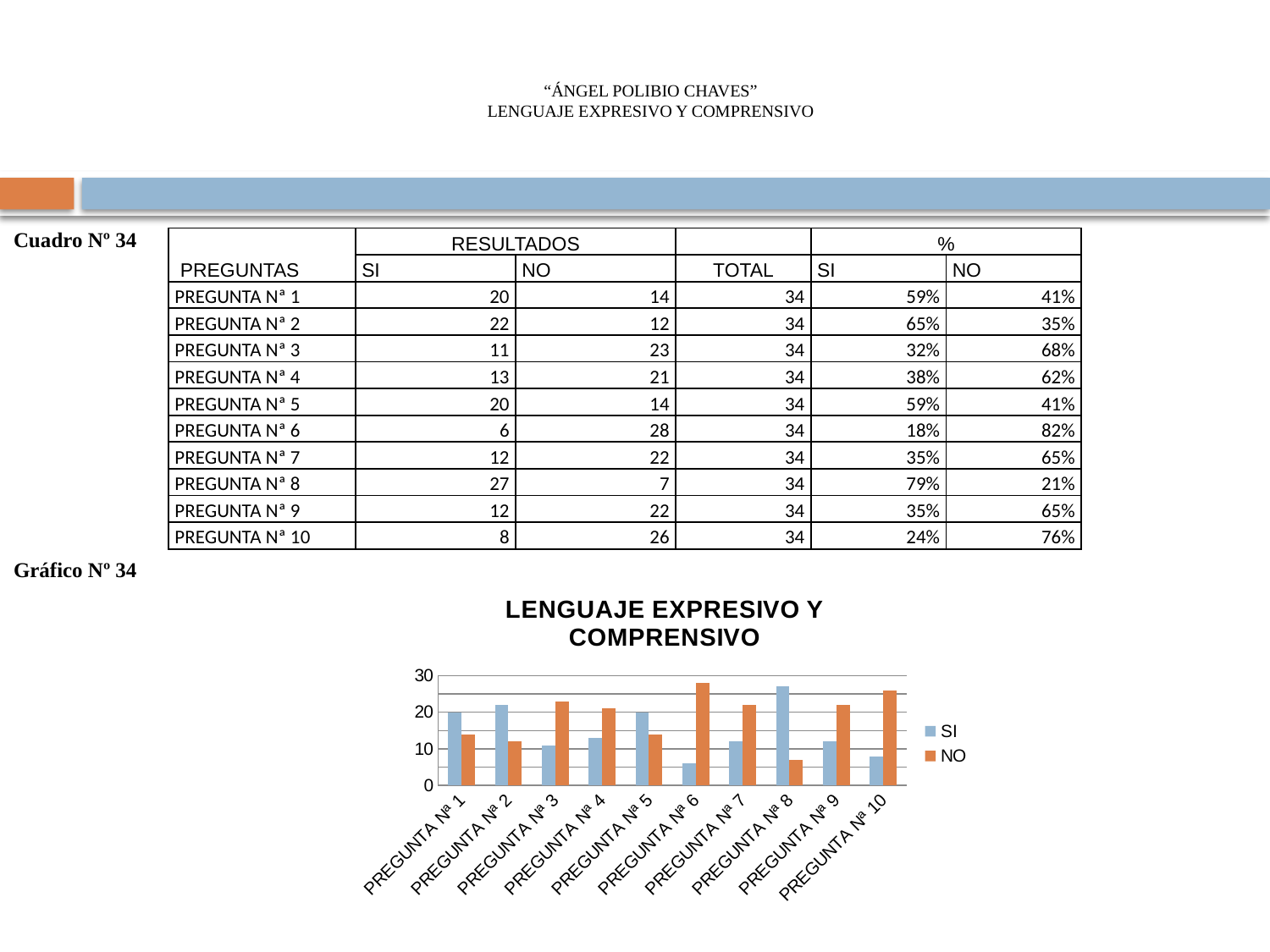

# “ÁNGEL POLIBIO CHAVES” LENGUAJE EXPRESIVO Y COMPRENSIVO
Cuadro Nº 34

Gráfico Nº 34

| PREGUNTAS | RESULTADOS |  |  | % |  |
| --- | --- | --- | --- | --- | --- |
|  | SI | NO | TOTAL | SI | NO |
| PREGUNTA Nª 1 | 20 | 14 | 34 | 59% | 41% |
| PREGUNTA Nª 2 | 22 | 12 | 34 | 65% | 35% |
| PREGUNTA Nª 3 | 11 | 23 | 34 | 32% | 68% |
| PREGUNTA Nª 4 | 13 | 21 | 34 | 38% | 62% |
| PREGUNTA Nª 5 | 20 | 14 | 34 | 59% | 41% |
| PREGUNTA Nª 6 | 6 | 28 | 34 | 18% | 82% |
| PREGUNTA Nª 7 | 12 | 22 | 34 | 35% | 65% |
| PREGUNTA Nª 8 | 27 | 7 | 34 | 79% | 21% |
| PREGUNTA Nª 9 | 12 | 22 | 34 | 35% | 65% |
| PREGUNTA Nª 10 | 8 | 26 | 34 | 24% | 76% |

### Chart: LENGUAJE EXPRESIVO Y COMPRENSIVO

| Category | SI | NO |
|---|---|---|
| PREGUNTA Nª 1 | 20.0 | 14.0 |
| PREGUNTA Nª 2 | 22.0 | 12.0 |
| PREGUNTA Nª 3 | 11.0 | 23.0 |
| PREGUNTA Nª 4 | 13.0 | 21.0 |
| PREGUNTA Nª 5 | 20.0 | 14.0 |
| PREGUNTA Nª 6 | 6.0 | 28.0 |
| PREGUNTA Nª 7 | 12.0 | 22.0 |
| PREGUNTA Nª 8 | 27.0 | 7.0 |
| PREGUNTA Nª 9 | 12.0 | 22.0 |
| PREGUNTA Nª 10 | 8.0 | 26.0 |